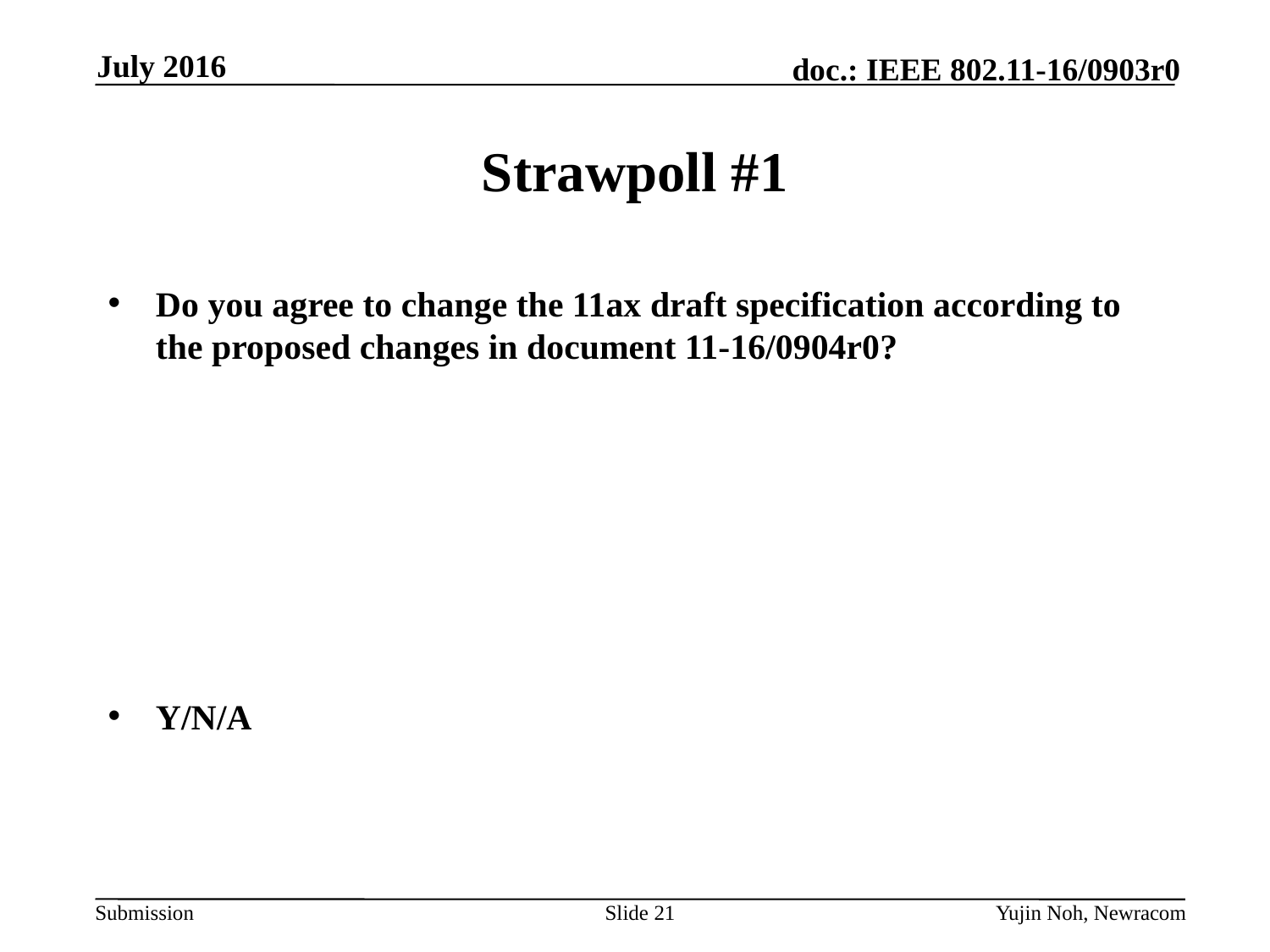

July 2016
# Strawpoll #1
Do you agree to change the 11ax draft specification according to the proposed changes in document 11-16/0904r0?

Y/N/A
Slide 21
Yujin Noh, Newracom